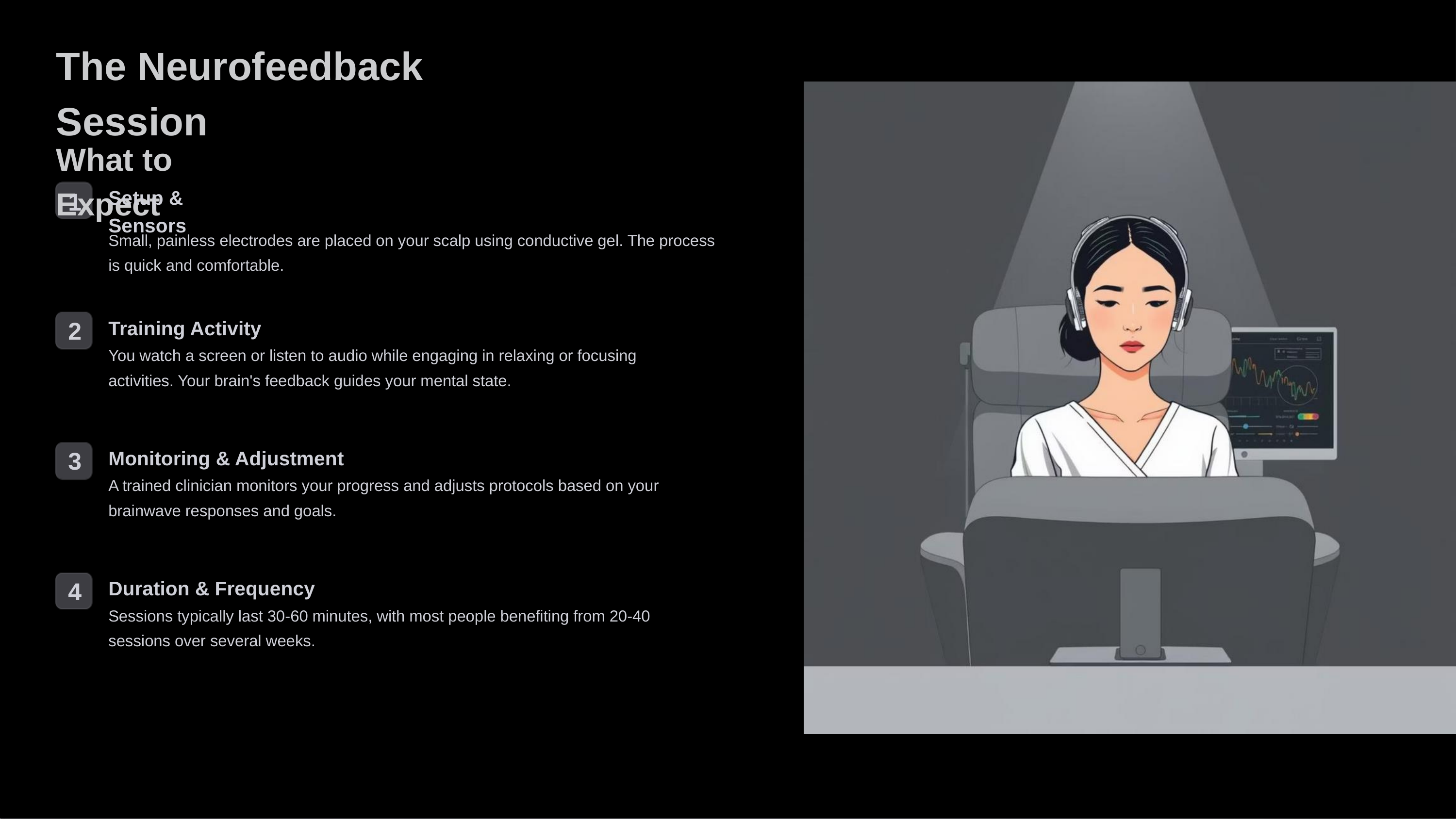

The Neurofeedback Session

What to Expect
1

Setup & Sensors
Small, painless electrodes are placed on your scalp using conductive gel. The process is quick and comfortable.
2
Training Activity
You watch a screen or listen to audio while engaging in relaxing or focusing activities. Your brain's feedback guides your mental state.
3
Monitoring & Adjustment
A trained clinician monitors your progress and adjusts protocols based on your brainwave responses and goals.
4
Duration & Frequency
Sessions typically last 30-60 minutes, with most people benefiting from 20-40 sessions over several weeks.